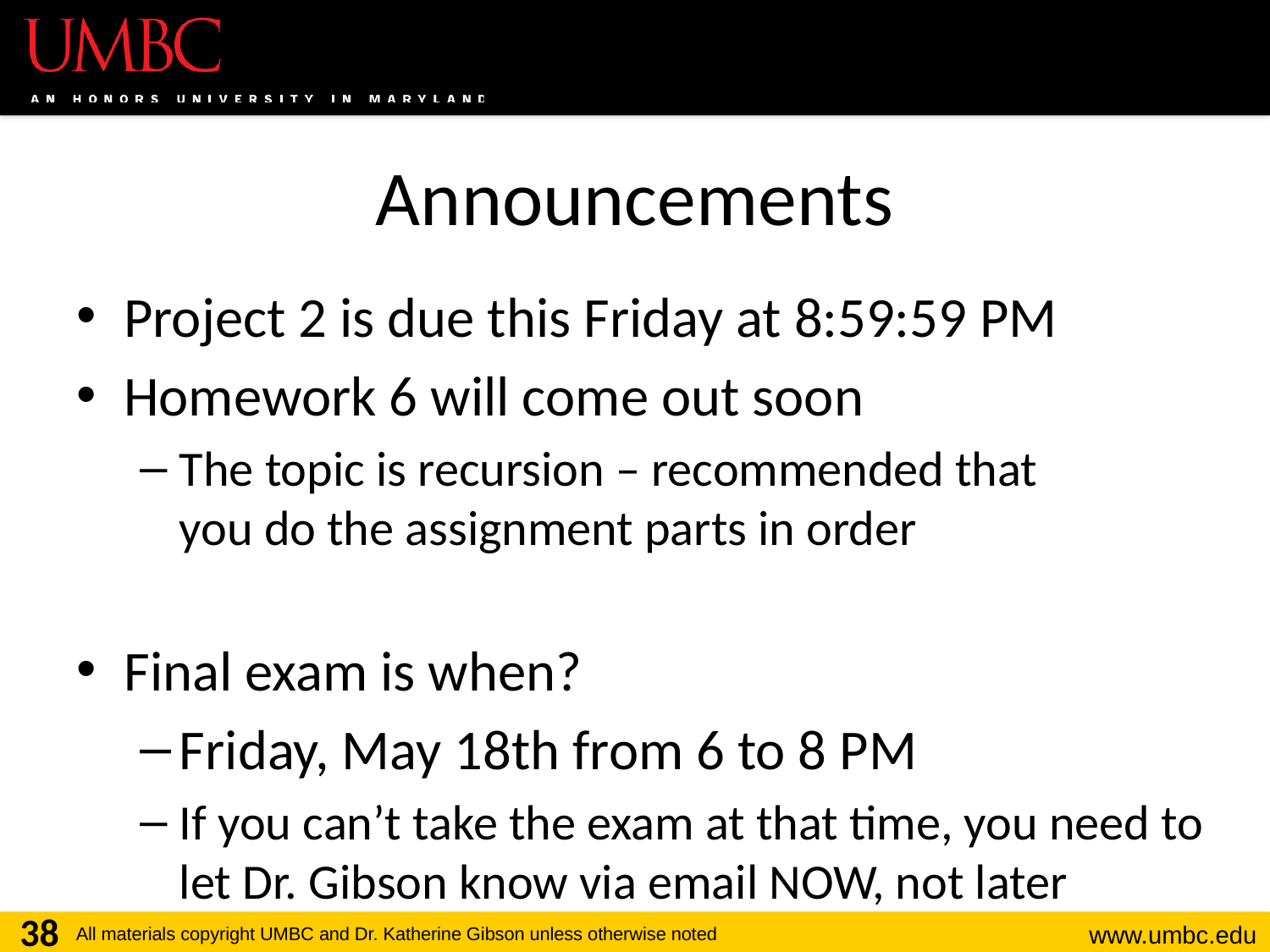

# Announcements
Project 2 is due this Friday at 8:59:59 PM
Homework 6 will come out soon
The topic is recursion – recommended that
you do the assignment parts in order

Final exam is when?
Friday, May 18th from 6 to 8 PM
If you can’t take the exam at that time, you need to let Dr. Gibson know via email NOW, not later

38